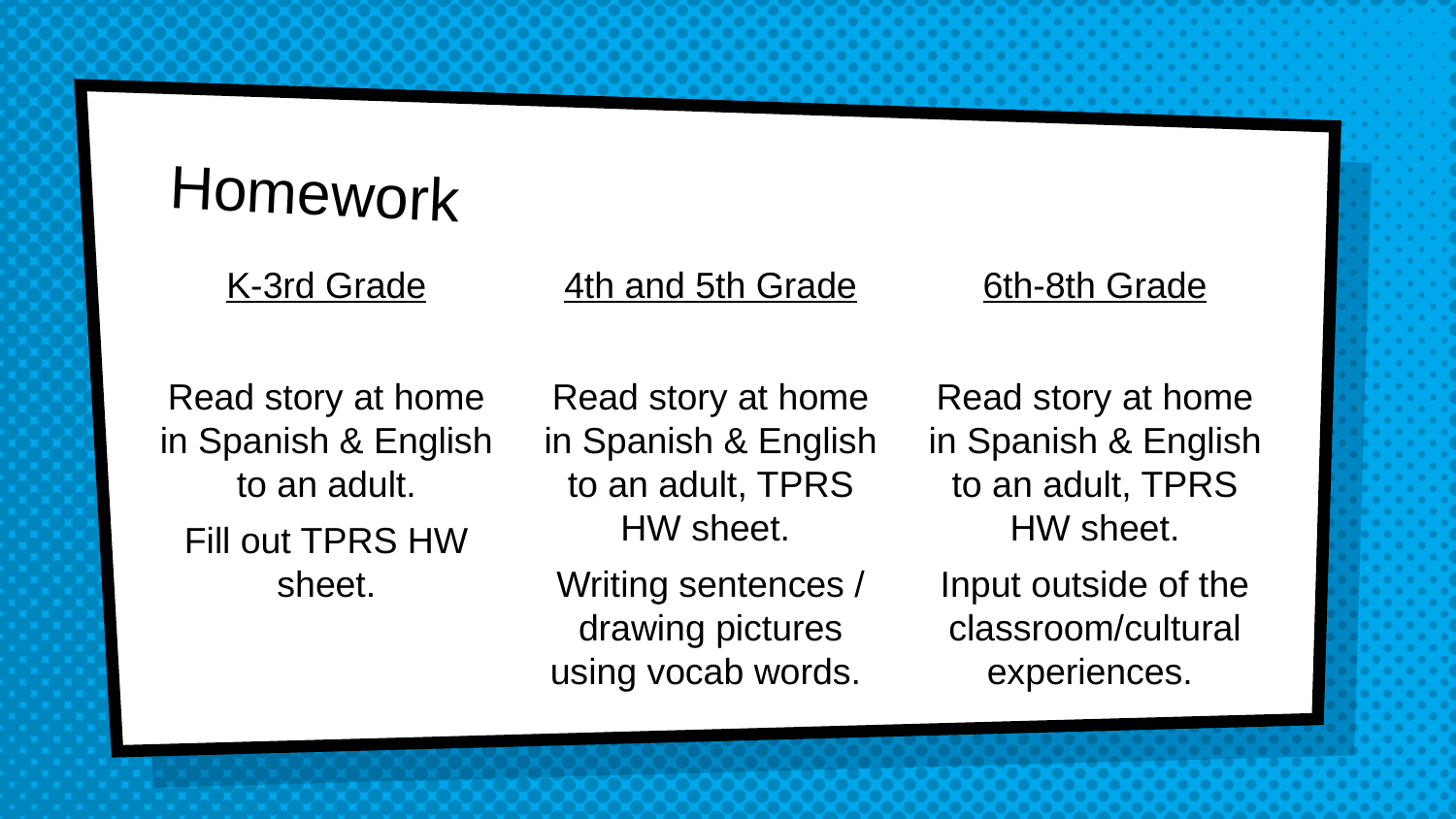

# Homework
K-3rd Grade

Read story at home in Spanish & English to an adult.
Fill out TPRS HW sheet.
4th and 5th Grade

Read story at home in Spanish & English to an adult, TPRS HW sheet.
Writing sentences / drawing pictures using vocab words.

6th-8th Grade

Read story at home in Spanish & English to an adult, TPRS HW sheet.
Input outside of the classroom/cultural experiences.